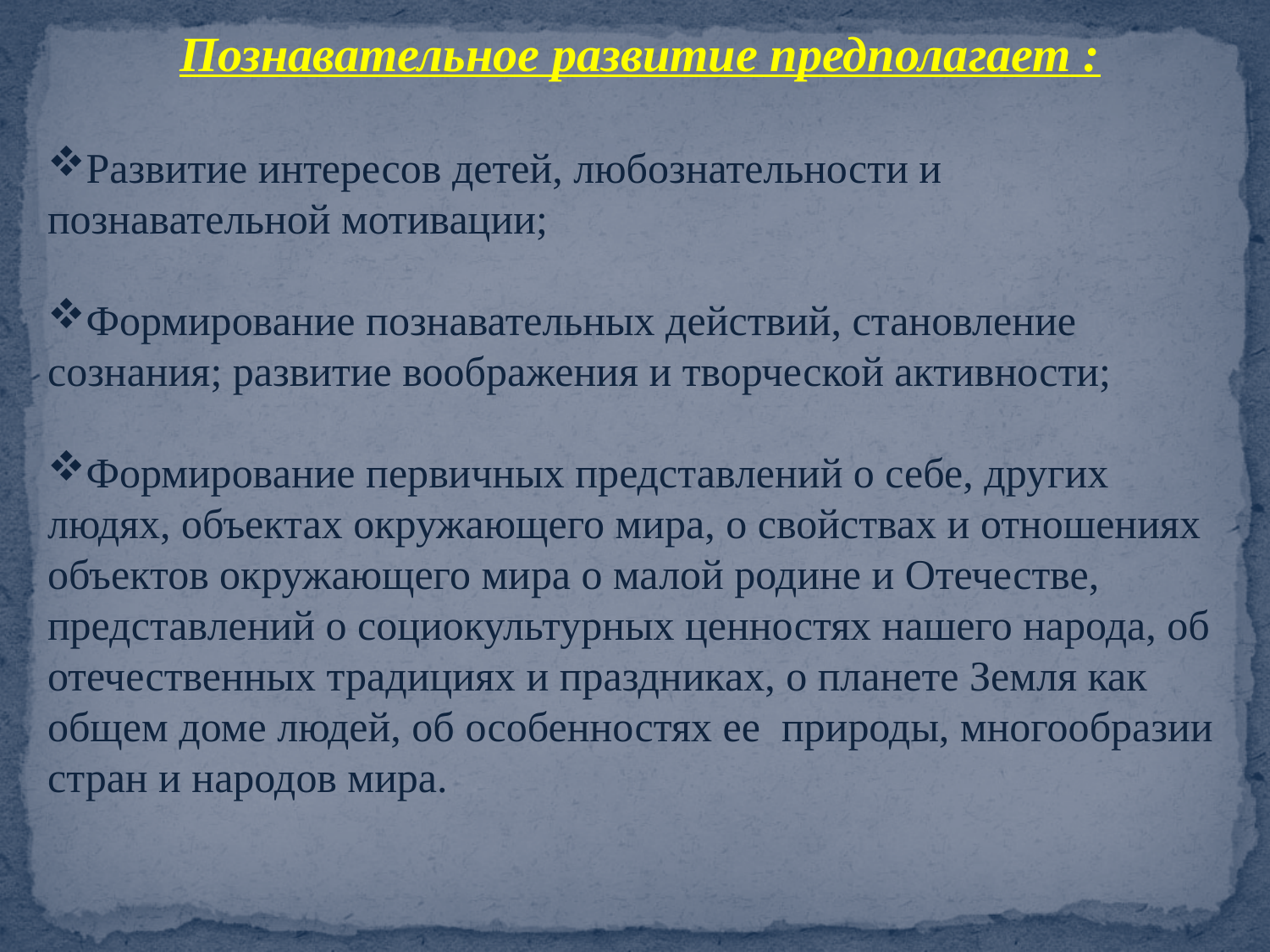

Познавательное развитие предполагает :

Развитие интересов детей, любознательности и познавательной мотивации;

Формирование познавательных действий, становление сознания; развитие воображения и творческой активности;

Формирование первичных представлений о себе, других людях, объектах окружающего мира, о свойствах и отношениях объектов окружающего мира о малой родине и Отечестве, представлений о социокультурных ценностях нашего народа, об отечественных традициях и праздниках, о планете Земля как общем доме людей, об особенностях ее  природы, многообразии стран и народов мира.